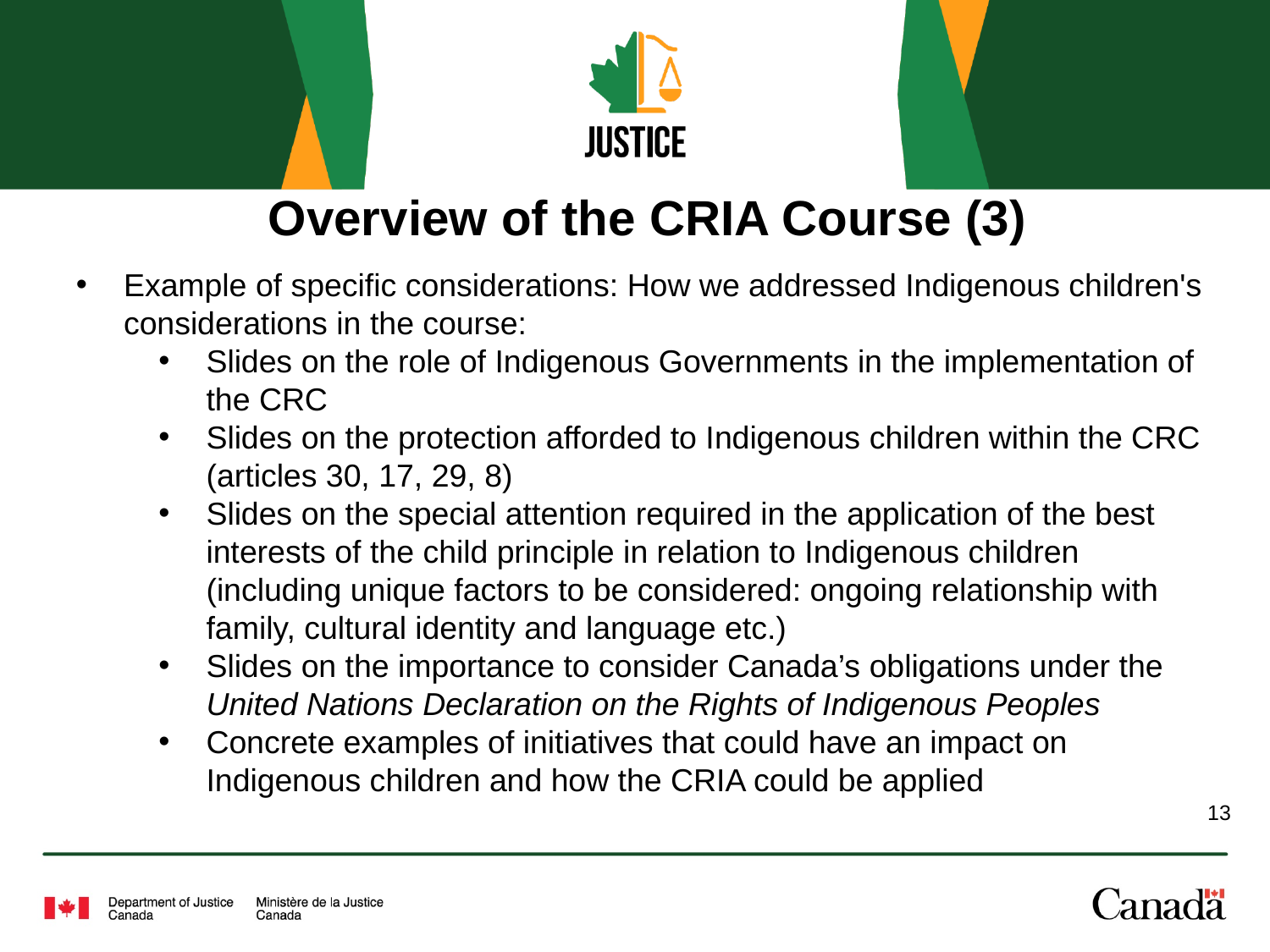

# Overview of the CRIA Course (3)
Example of specific considerations: How we addressed Indigenous children's considerations in the course:
Slides on the role of Indigenous Governments in the implementation of the CRC
Slides on the protection afforded to Indigenous children within the CRC (articles 30, 17, 29, 8)
Slides on the special attention required in the application of the best interests of the child principle in relation to Indigenous children (including unique factors to be considered: ongoing relationship with family, cultural identity and language etc.)
Slides on the importance to consider Canada’s obligations under the United Nations Declaration on the Rights of Indigenous Peoples
Concrete examples of initiatives that could have an impact on Indigenous children and how the CRIA could be applied

13